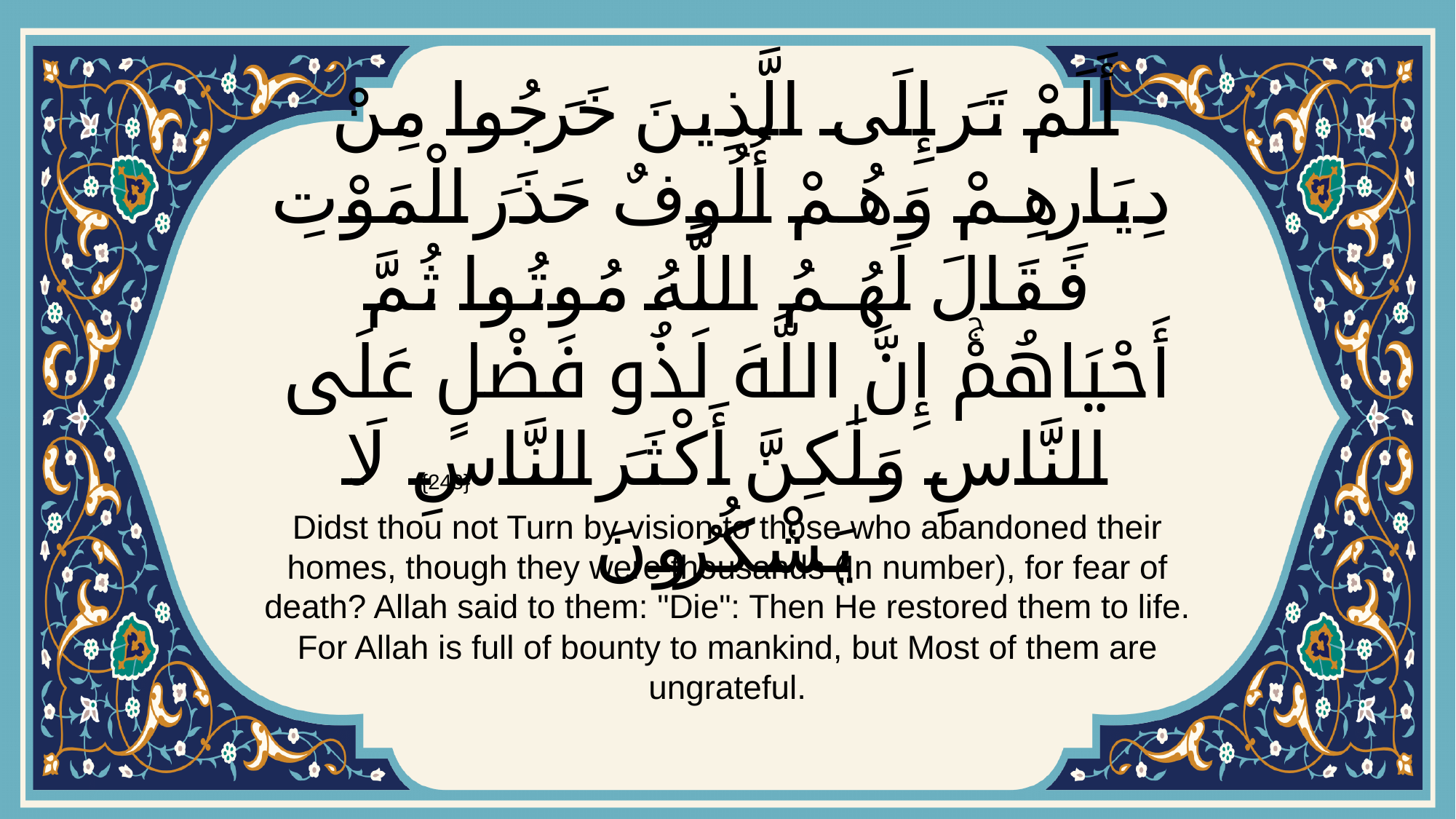

# أَلَمْ تَرَ إِلَى الَّذِينَ خَرَجُوا مِنْ دِيَارِهِمْ وَهُمْ أُلُوفٌ حَذَرَ الْمَوْتِ فَقَالَ لَهُمُ اللَّهُ مُوتُوا ثُمَّ أَحْيَاهُمْۚ إِنَّ اللَّهَ لَذُو فَضْلٍ عَلَى النَّاسِ وَلَٰكِنَّ أَكْثَرَ النَّاسِ لَا يَشْكُرُونَ
{243}
Didst thou not Turn by vision to those who abandoned their homes, though they were thousands (In number), for fear of death? Allah said to them: "Die": Then He restored them to life. For Allah is full of bounty to mankind, but Most of them are ungrateful.